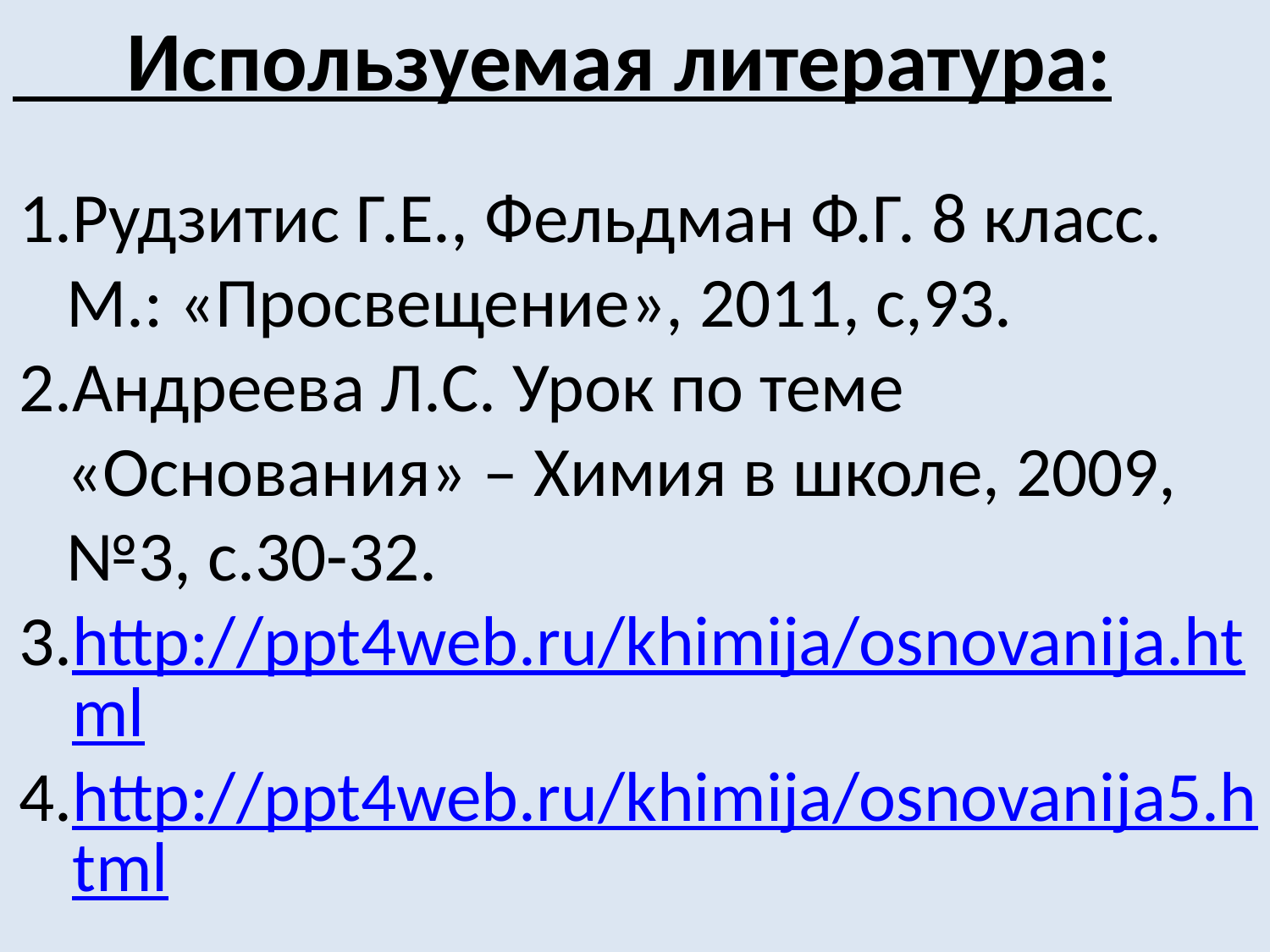

Используемая литература:
Рудзитис Г.Е., Фельдман Ф.Г. 8 класс. М.: «Просвещение», 2011, с,93.
Андреева Л.С. Урок по теме «Основания» – Химия в школе, 2009, №3, с.30-32.
http://ppt4web.ru/khimija/osnovanija.html
	http://ppt4web.ru/khimija/osnovanija5.html